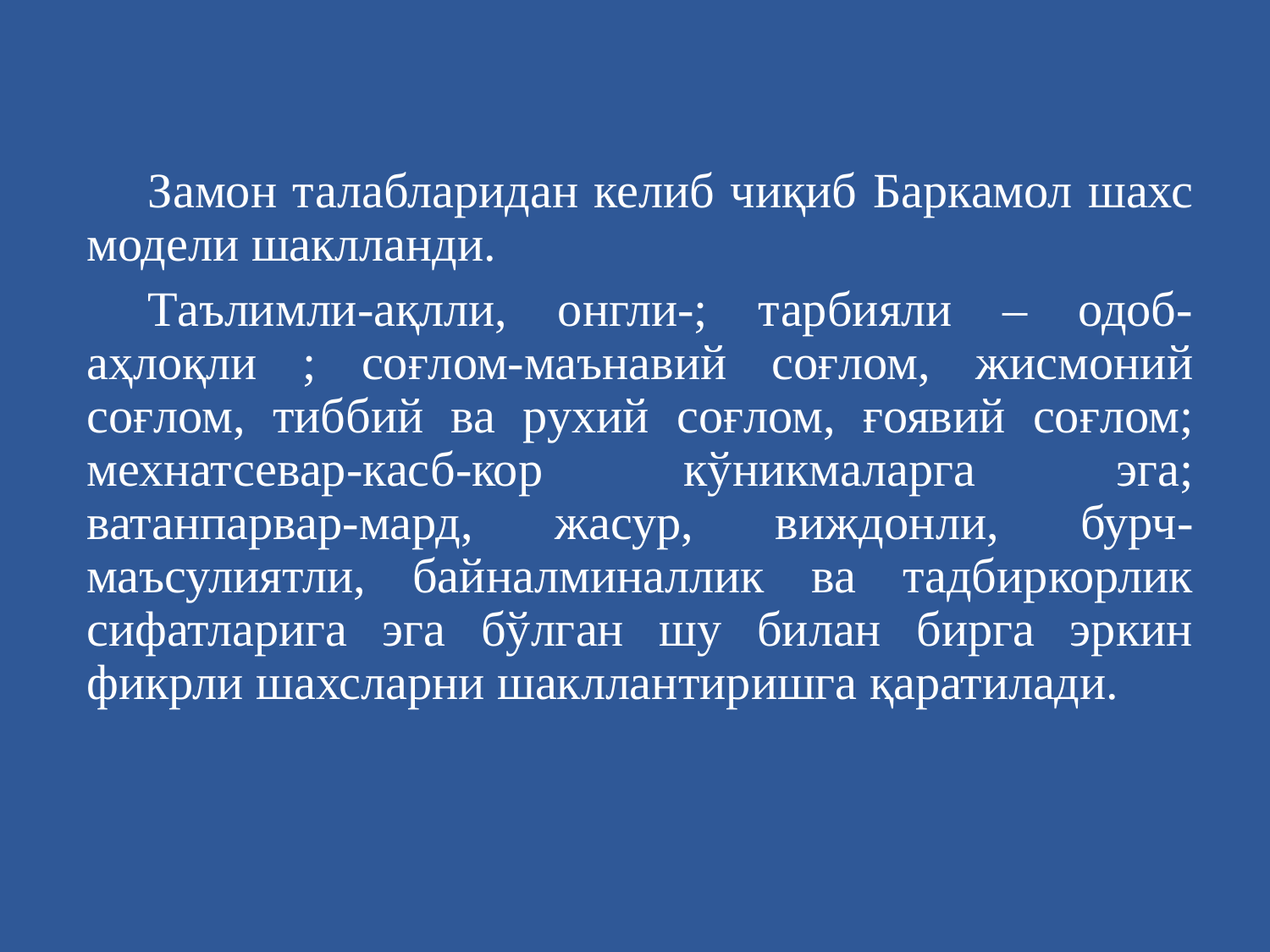

Замон талабларидан келиб чиқиб Баркамол шахс модели шаклланди.
Таълимли-ақлли, онгли-; тарбияли – одоб-аҳлоқли ; соғлом-маънавий соғлом, жисмоний соғлом, тиббий ва рухий соғлом, ғоявий соғлом; мехнатсевар-касб-кор кўникмаларга эга; ватанпарвар-мард, жасур, виждонли, бурч-маъсулиятли, байналминаллик ва тадбиркорлик сифатларига эга бўлган шу билан бирга эркин фикрли шахсларни шакллантиришга қаратилади.